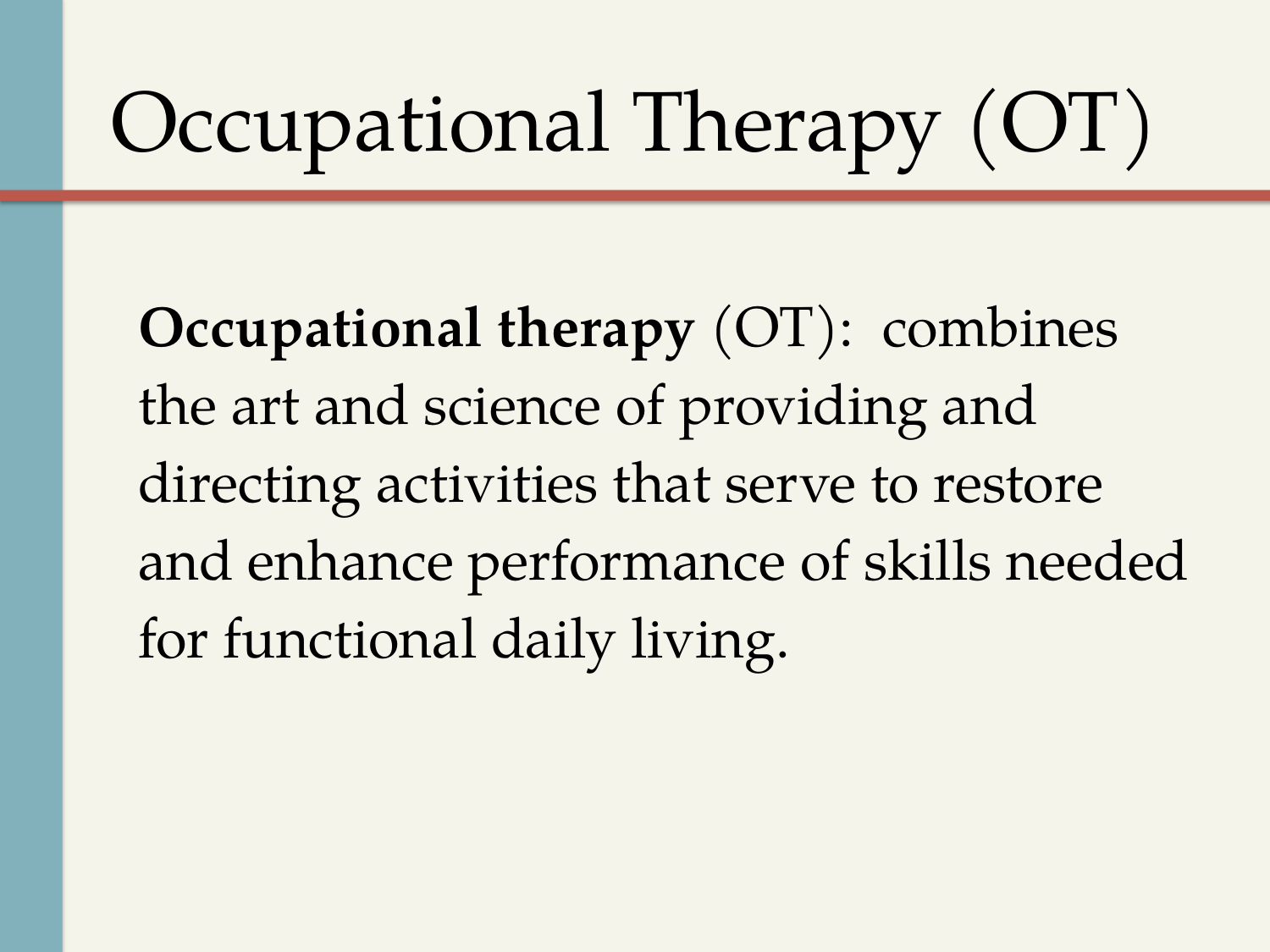

# Occupational Therapy (OT)
Occupational therapy (OT):  combines the art and science of providing and directing activities that serve to restore and enhance performance of skills needed for functional daily living.